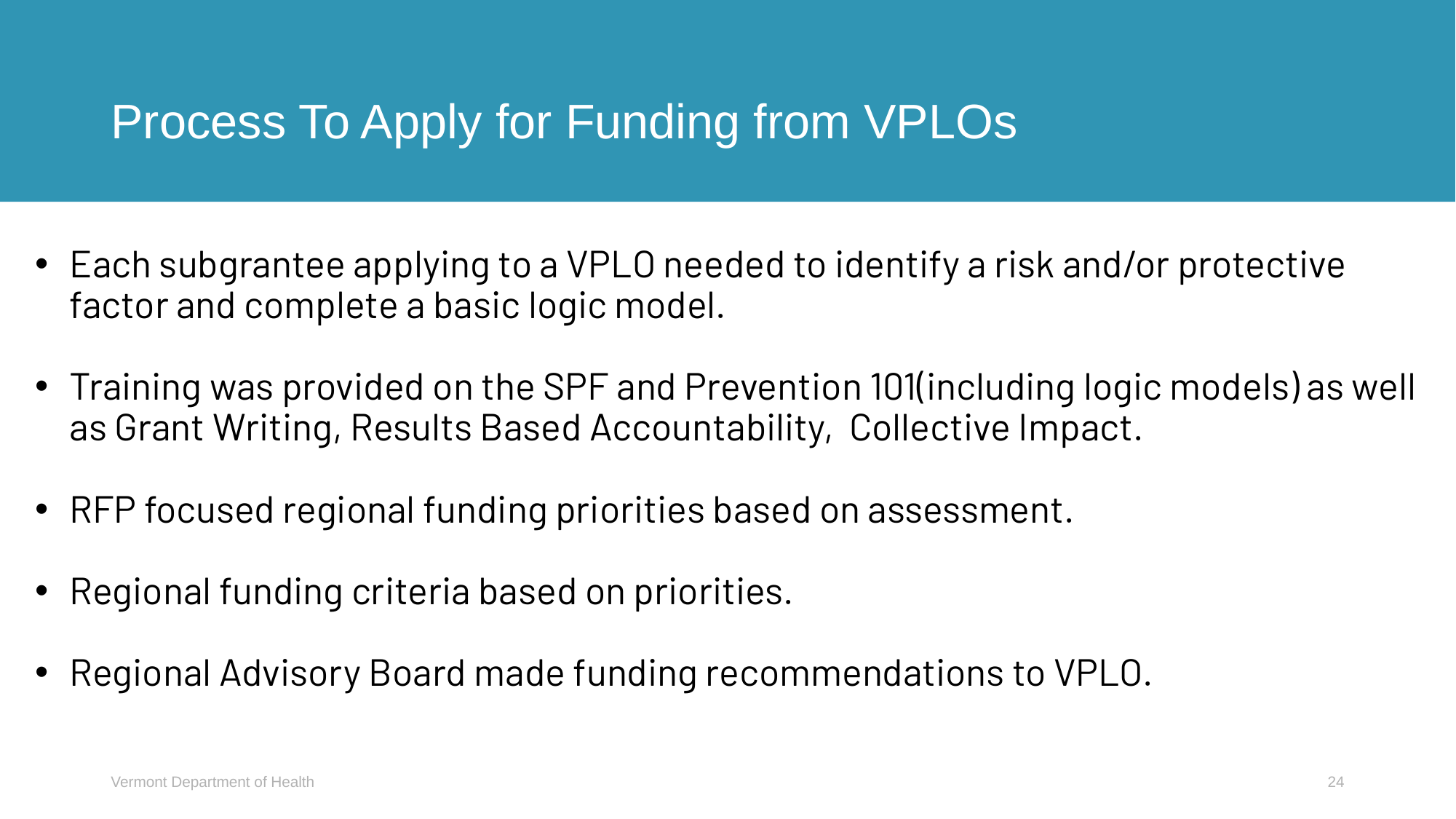

# Process To Apply for Funding from VPLOs
Each subgrantee applying to a VPLO needed to identify a risk and/or protective factor and complete a basic logic model.

Training was provided on the SPF and Prevention 101(including logic models) as well as Grant Writing, Results Based Accountability,  Collective Impact.

RFP focused regional funding priorities based on assessment.

Regional funding criteria based on priorities.

Regional Advisory Board made funding recommendations to VPLO.
Vermont Department of Health
24